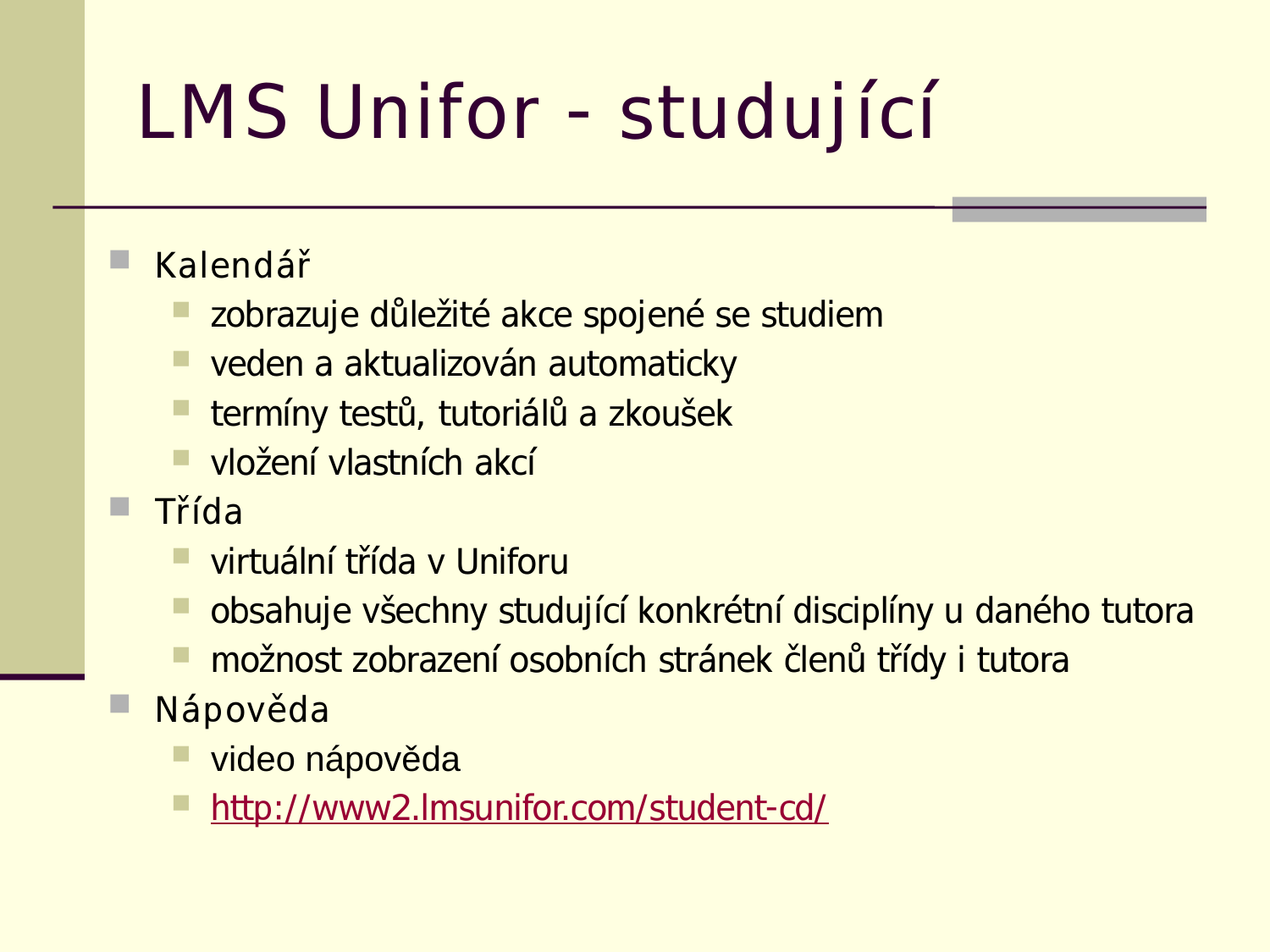

# LMS Unifor - studující
Kalendář
zobrazuje důležité akce spojené se studiem
veden a aktualizován automaticky
termíny testů, tutoriálů a zkoušek
vložení vlastních akcí
Třída
virtuální třída v Uniforu
obsahuje všechny studující konkrétní disciplíny u daného tutora
možnost zobrazení osobních stránek členů třídy i tutora
Nápověda
video nápověda
http://www2.lmsunifor.com/student-cd/